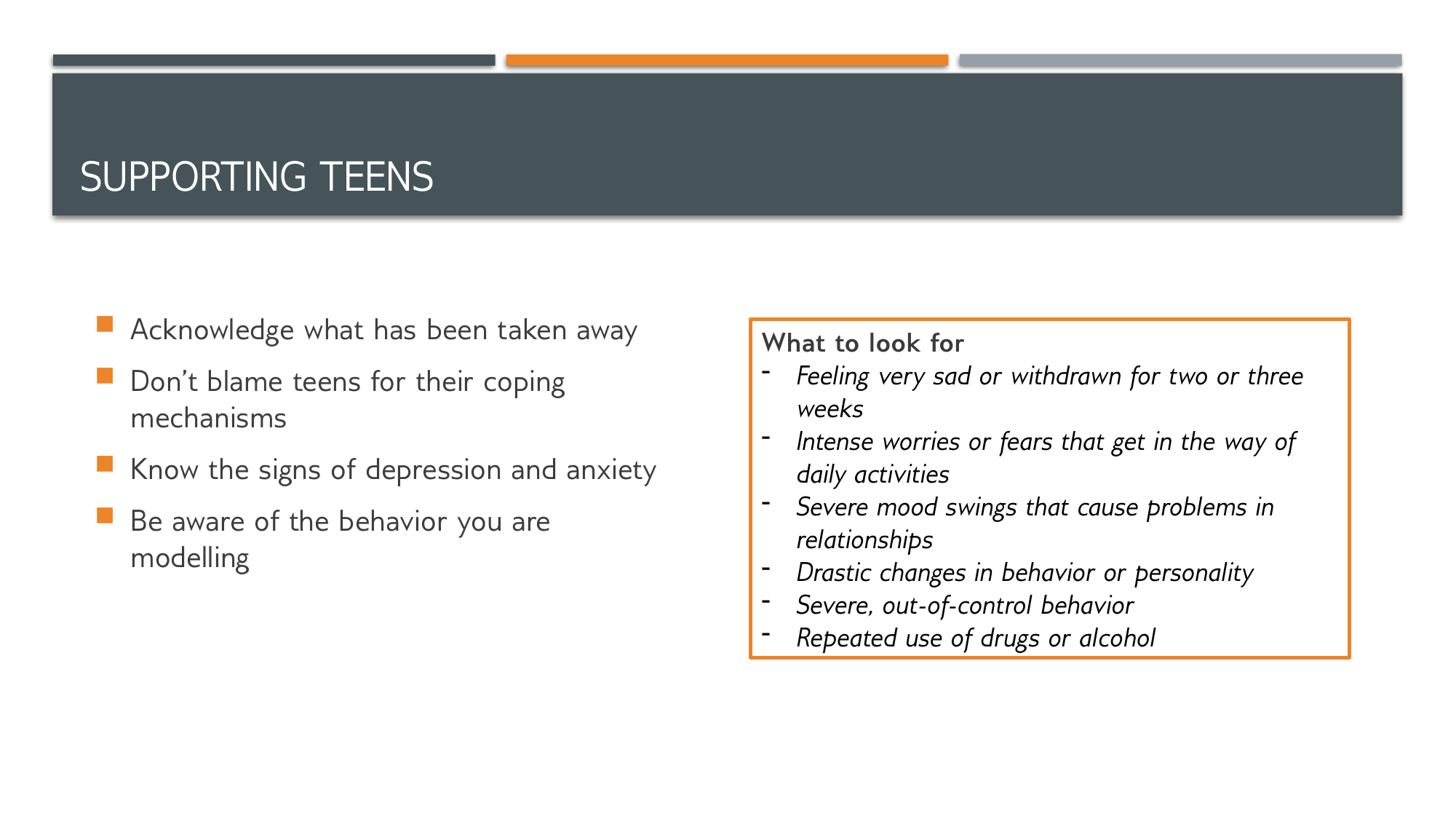

# Supporting teens
Acknowledge what has been taken away
Don’t blame teens for their coping mechanisms
Know the signs of depression and anxiety
Be aware of the behavior you are modelling
What to look for
Feeling very sad or withdrawn for two or three weeks
Intense worries or fears that get in the way of daily activities
Severe mood swings that cause problems in relationships
Drastic changes in behavior or personality
Severe, out-of-control behavior
Repeated use of drugs or alcohol